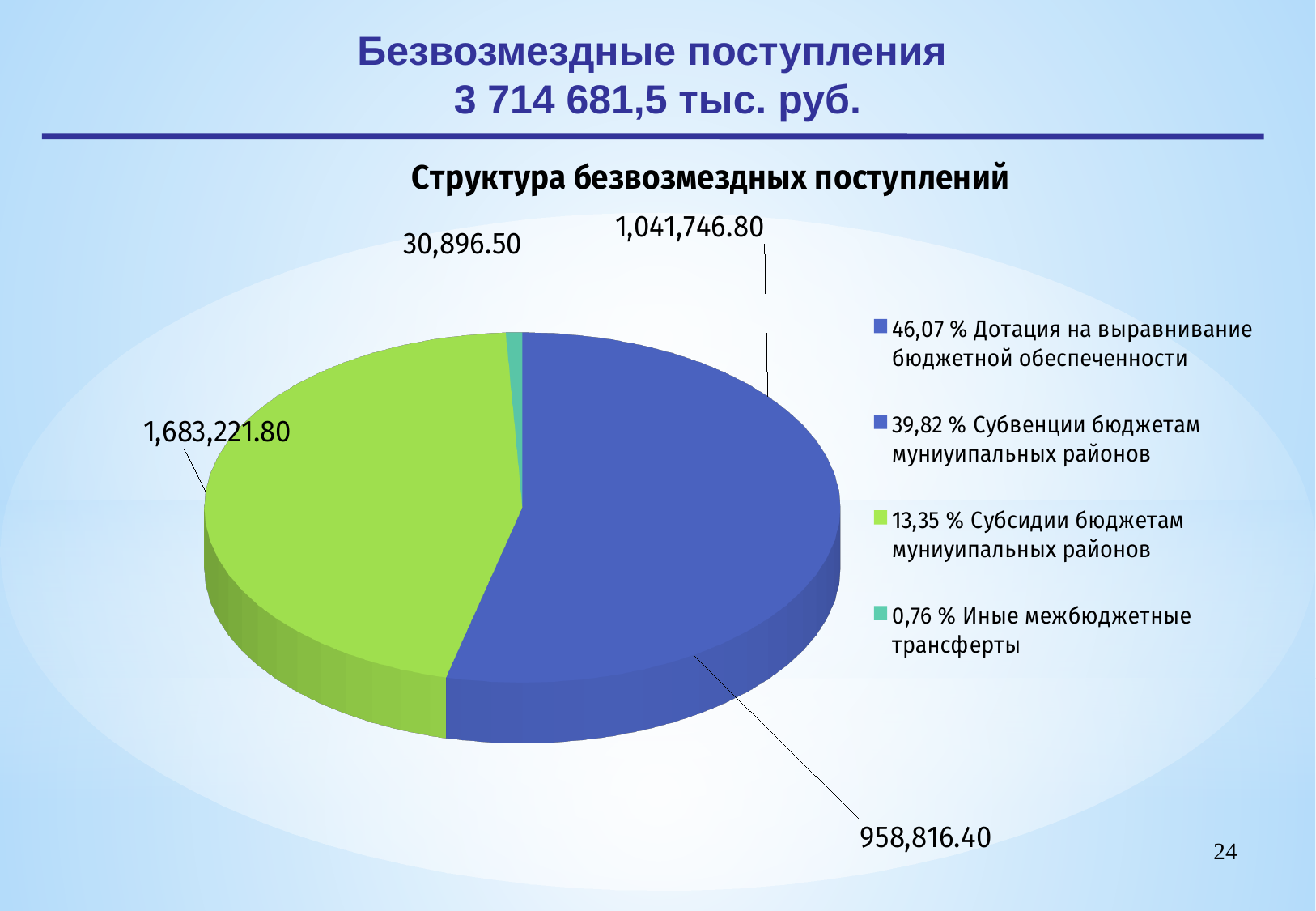

Безвозмездные поступления
3 714 681,5 тыс. руб.

[unsupported chart]

24